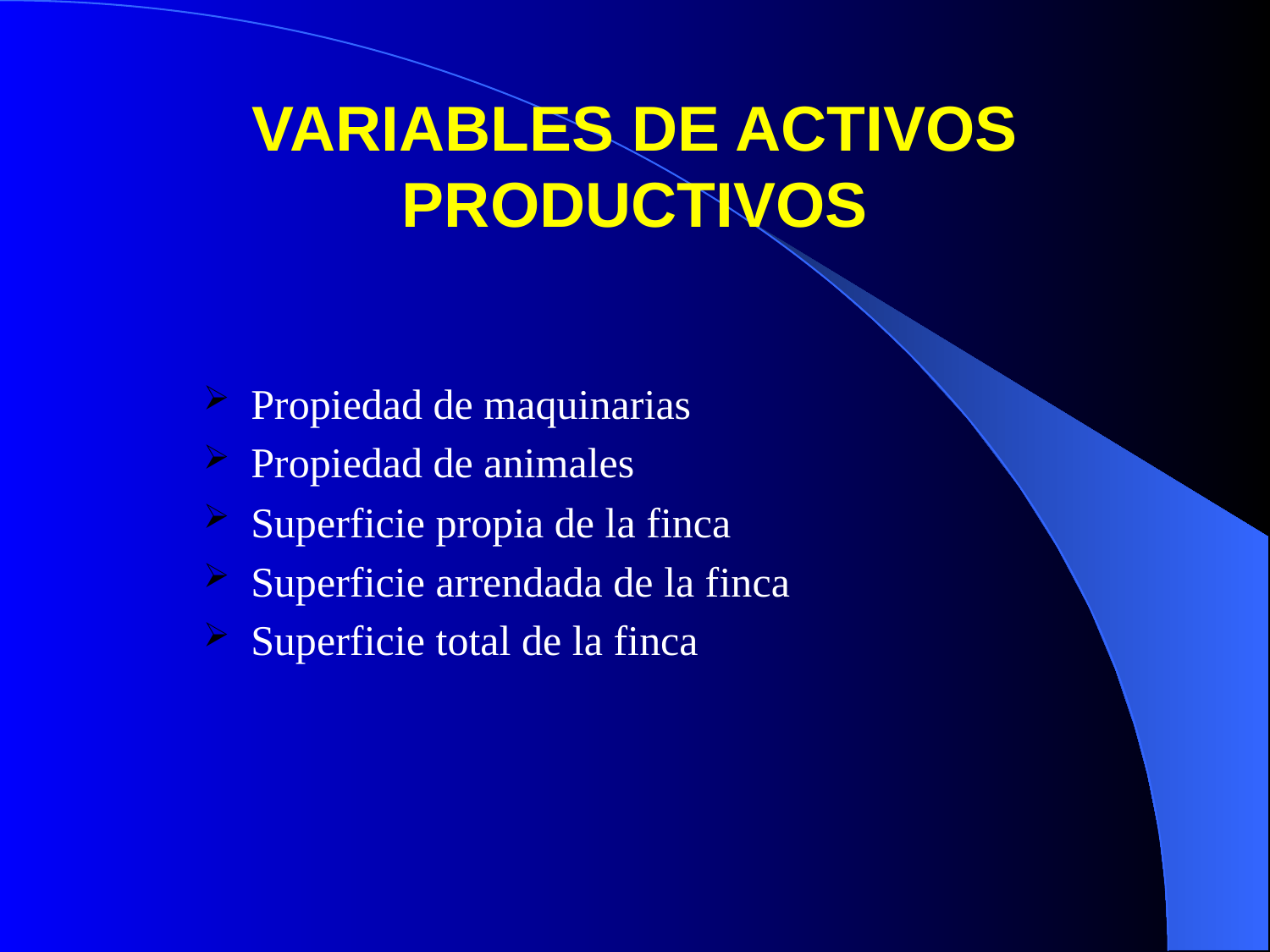

# VARIABLES DE ACTIVOS PRODUCTIVOS
Propiedad de maquinarias
Propiedad de animales
Superficie propia de la finca
Superficie arrendada de la finca
Superficie total de la finca